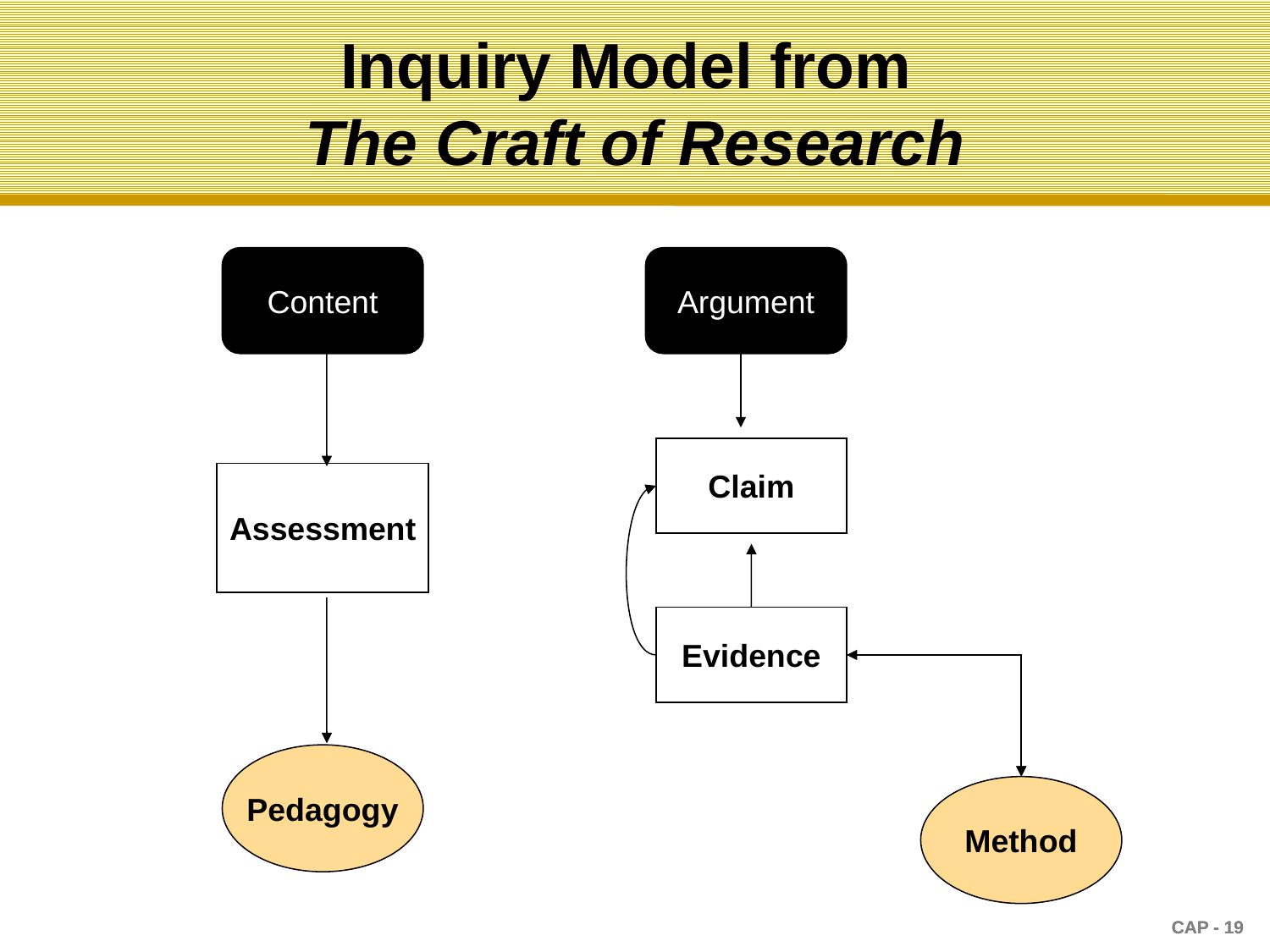

# Inquiry Model from The Craft of Research
Content
Argument

Claim
Assessment

Evidence
Pedagogy
Method